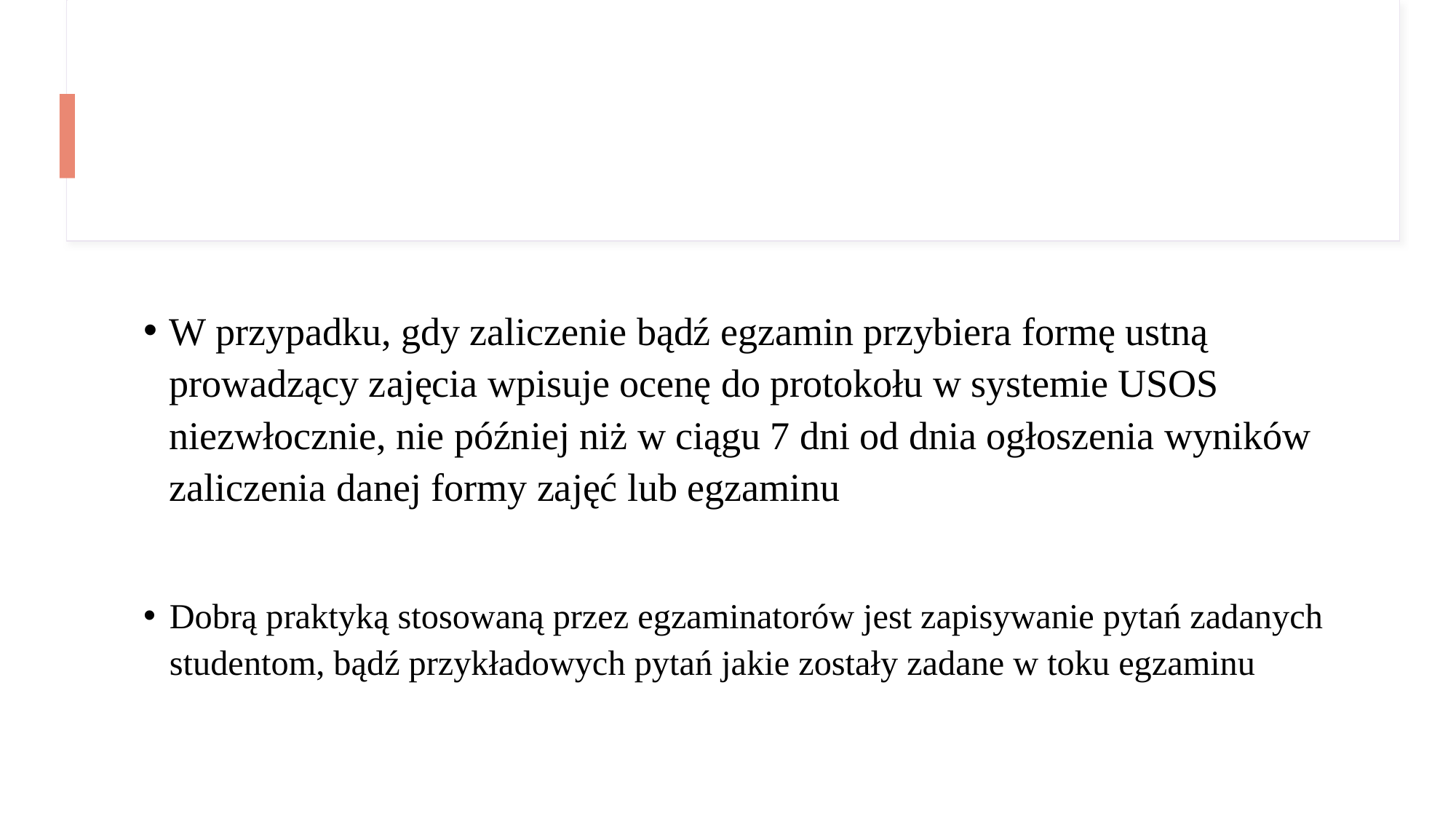

#
W przypadku, gdy zaliczenie bądź egzamin przybiera formę ustną prowadzący zajęcia wpisuje ocenę do protokołu w systemie USOS niezwłocznie, nie później niż w ciągu 7 dni od dnia ogłoszenia wyników zaliczenia danej formy zajęć lub egzaminu

Dobrą praktyką stosowaną przez egzaminatorów jest zapisywanie pytań zadanych studentom, bądź przykładowych pytań jakie zostały zadane w toku egzaminu